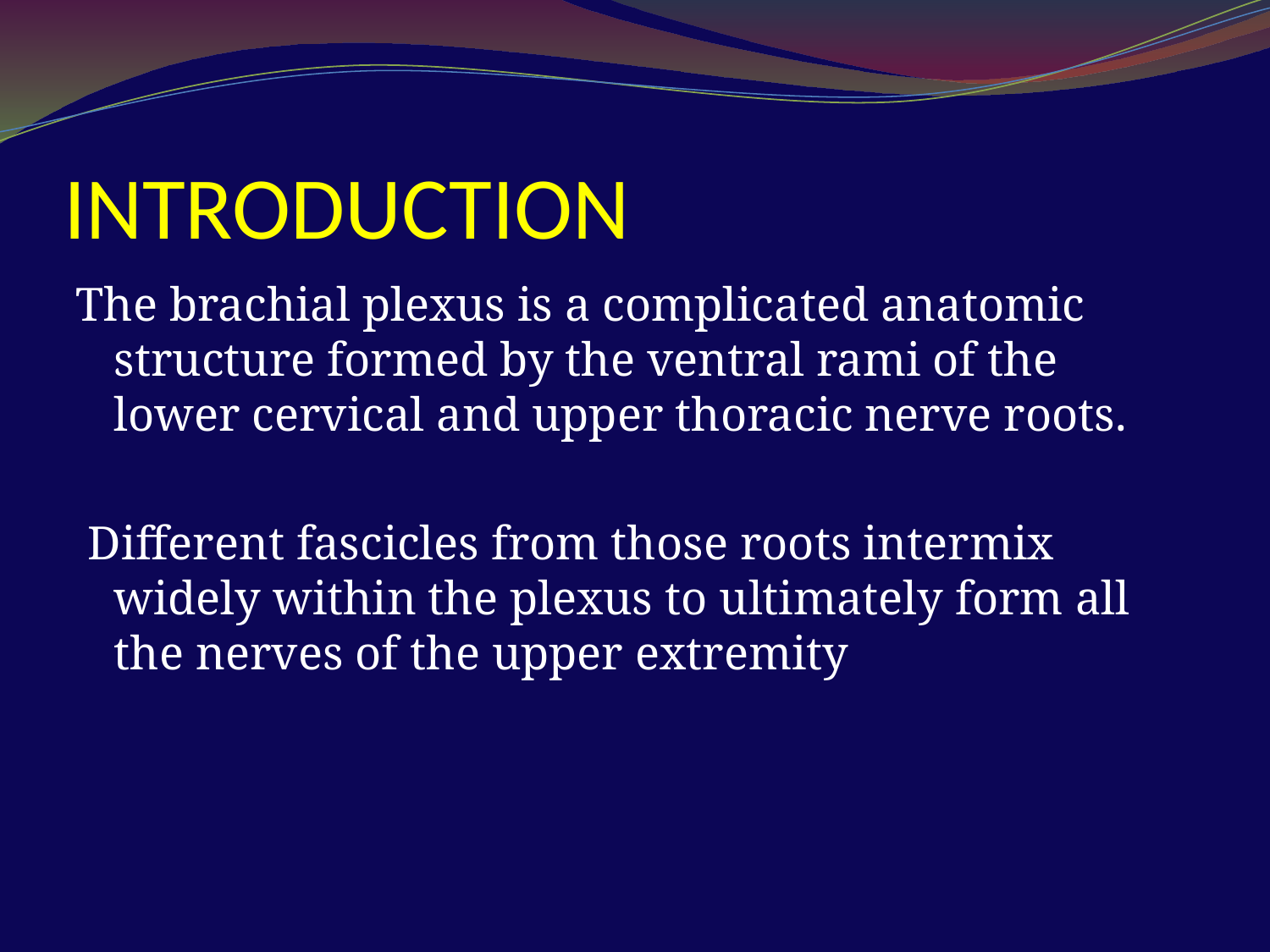

# INTRODUCTION
The brachial plexus is a complicated anatomic structure formed by the ventral rami of the lower cervical and upper thoracic nerve roots.

 Different fascicles from those roots intermix widely within the plexus to ultimately form all the nerves of the upper extremity